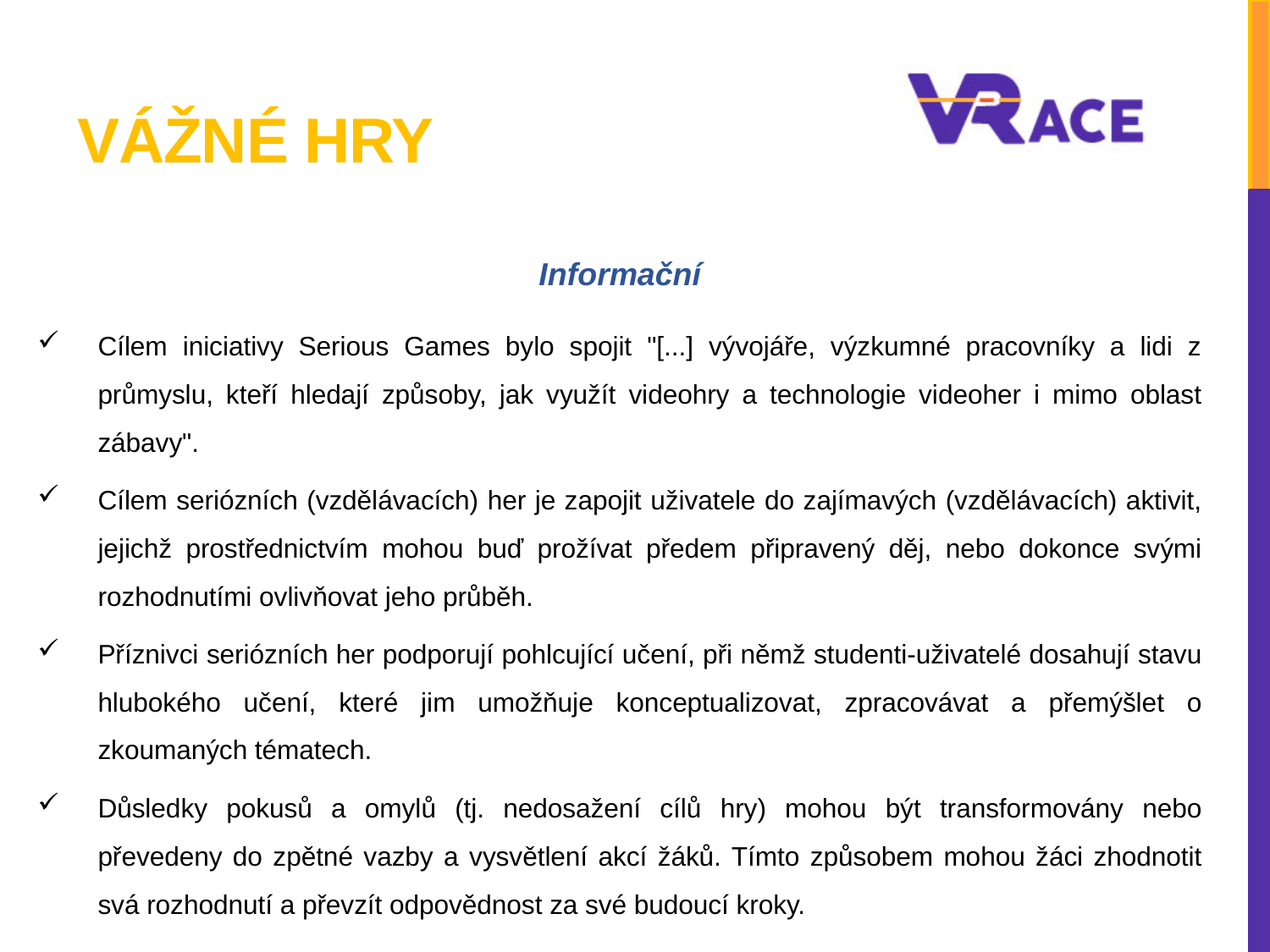

# Vážné hry
Informační
Cílem iniciativy Serious Games bylo spojit "[...] vývojáře, výzkumné pracovníky a lidi z průmyslu, kteří hledají způsoby, jak využít videohry a technologie videoher i mimo oblast zábavy".
Cílem seriózních (vzdělávacích) her je zapojit uživatele do zajímavých (vzdělávacích) aktivit, jejichž prostřednictvím mohou buď prožívat předem připravený děj, nebo dokonce svými rozhodnutími ovlivňovat jeho průběh.
Příznivci seriózních her podporují pohlcující učení, při němž studenti-uživatelé dosahují stavu hlubokého učení, které jim umožňuje konceptualizovat, zpracovávat a přemýšlet o zkoumaných tématech.
Důsledky pokusů a omylů (tj. nedosažení cílů hry) mohou být transformovány nebo převedeny do zpětné vazby a vysvětlení akcí žáků. Tímto způsobem mohou žáci zhodnotit svá rozhodnutí a převzít odpovědnost za své budoucí kroky.